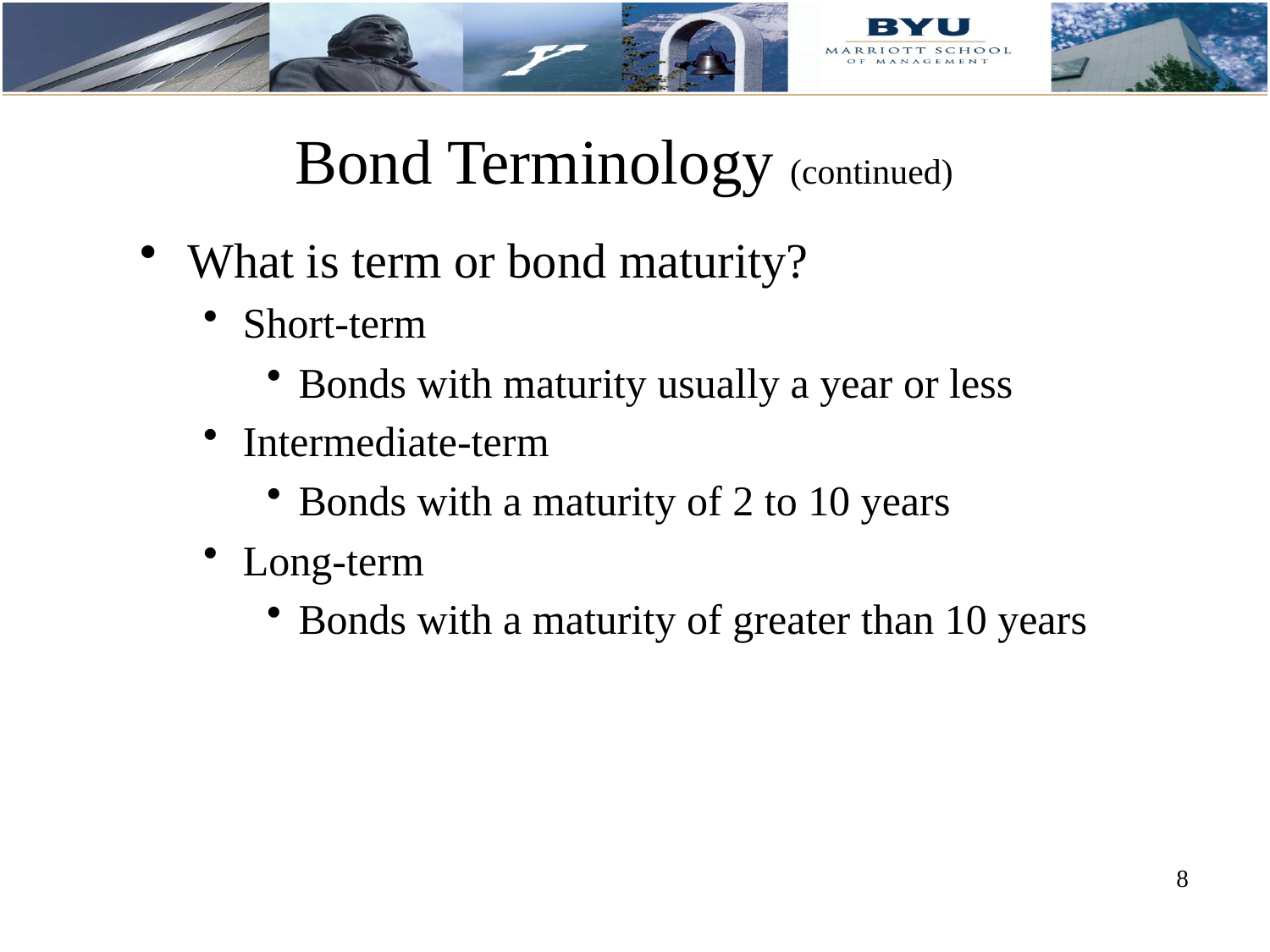

# Bond Terminology (continued)
What is term or bond maturity?
Short-term
Bonds with maturity usually a year or less
Intermediate-term
Bonds with a maturity of 2 to 10 years
Long-term
Bonds with a maturity of greater than 10 years